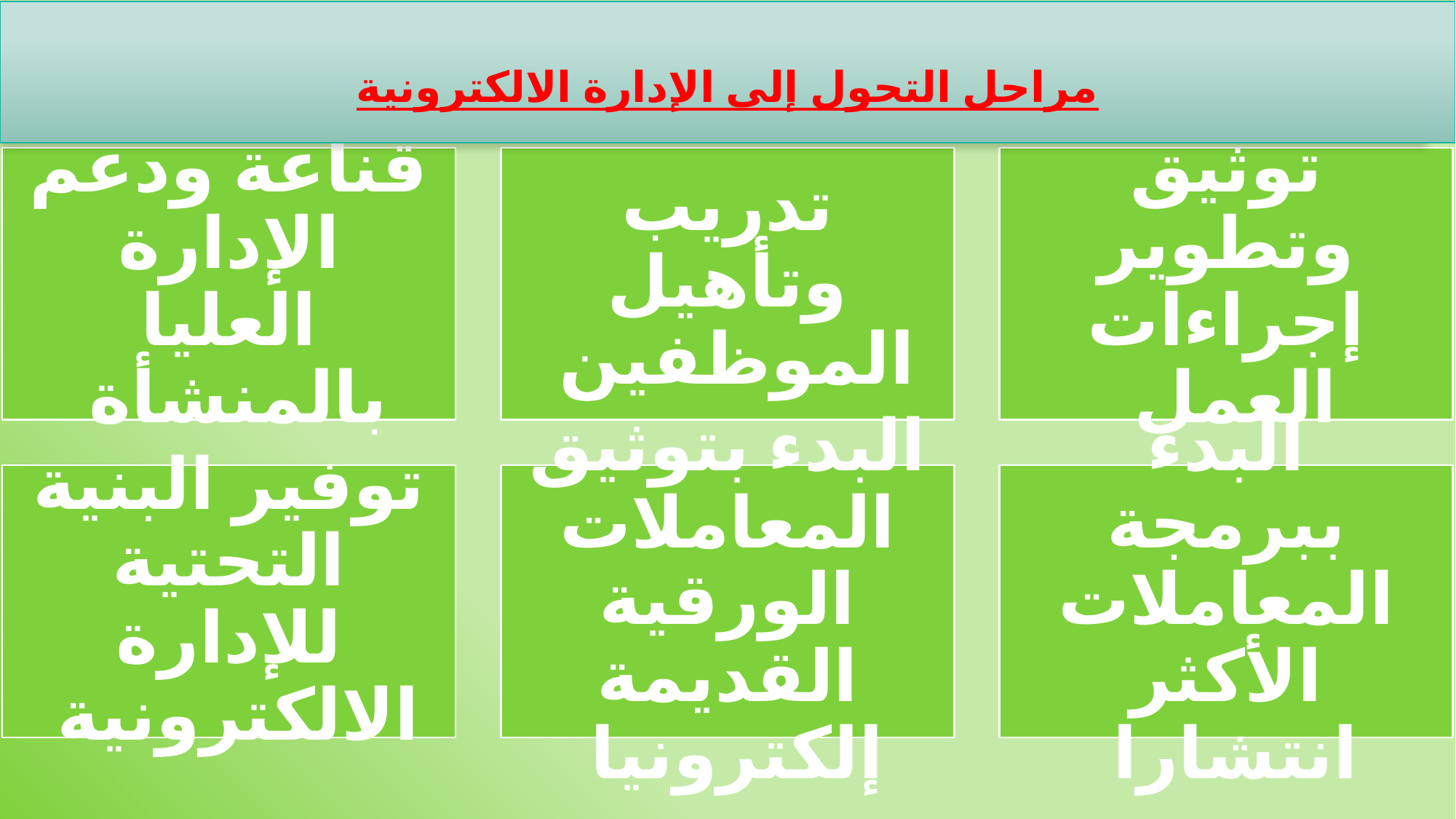

# مراحل التحول إلى الإدارة الالكترونية
قناعة ودعم الإدارة العليا بالمنشأة
تدريب وتأهيل الموظفين
توثيق وتطوير إجراءات العمل
توفير البنية التحتية للإدارة الالكترونية
البدء بتوثيق المعاملات الورقية القديمة إلكترونيا
البدء ببرمجة المعاملات الأكثر انتشارا